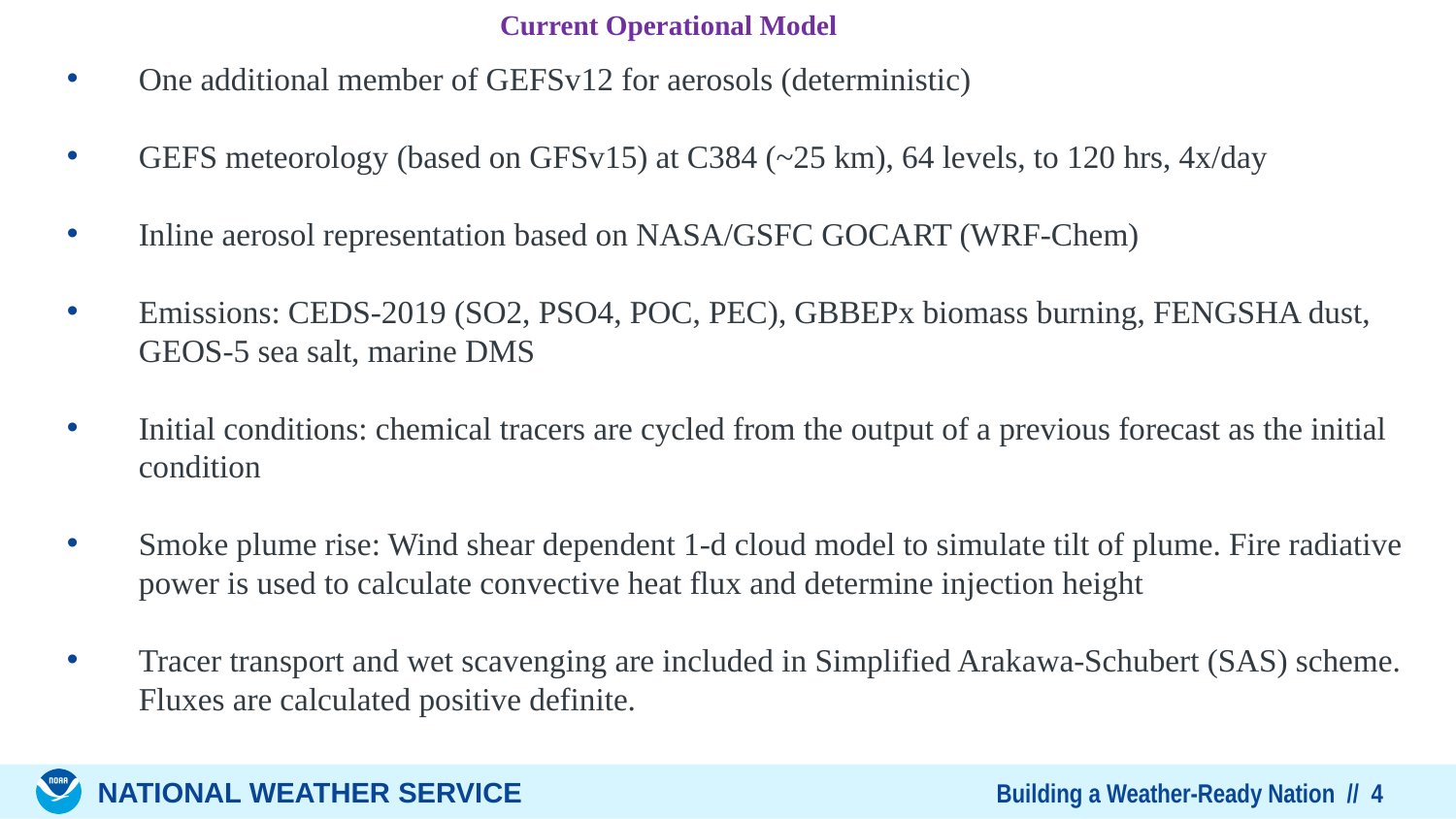

Current Operational Model
One additional member of GEFSv12 for aerosols (deterministic)

GEFS meteorology (based on GFSv15) at C384 (~25 km), 64 levels, to 120 hrs, 4x/day

Inline aerosol representation based on NASA/GSFC GOCART (WRF-Chem)

Emissions: CEDS-2019 (SO2, PSO4, POC, PEC), GBBEPx biomass burning, FENGSHA dust, GEOS-5 sea salt, marine DMS

Initial conditions: chemical tracers are cycled from the output of a previous forecast as the initial condition

Smoke plume rise: Wind shear dependent 1-d cloud model to simulate tilt of plume. Fire radiative power is used to calculate convective heat flux and determine injection height

Tracer transport and wet scavenging are included in Simplified Arakawa-Schubert (SAS) scheme. Fluxes are calculated positive definite.